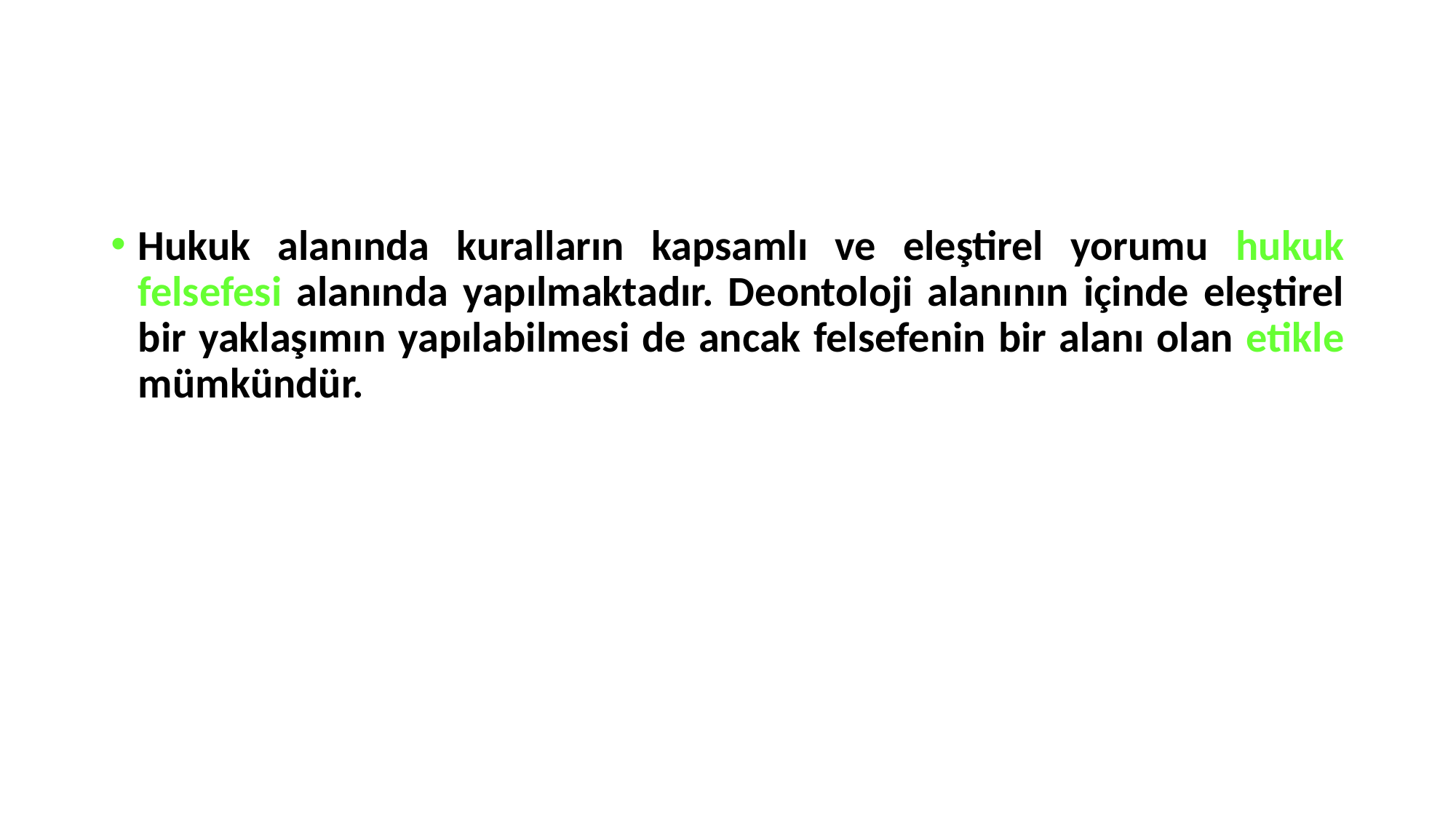

Hukuk alanında kuralların kapsamlı ve eleştirel yorumu hukuk felsefesi alanında yapılmaktadır. Deontoloji alanının içinde eleştirel bir yaklaşımın yapılabilmesi de ancak felsefenin bir alanı olan etikle mümkündür.